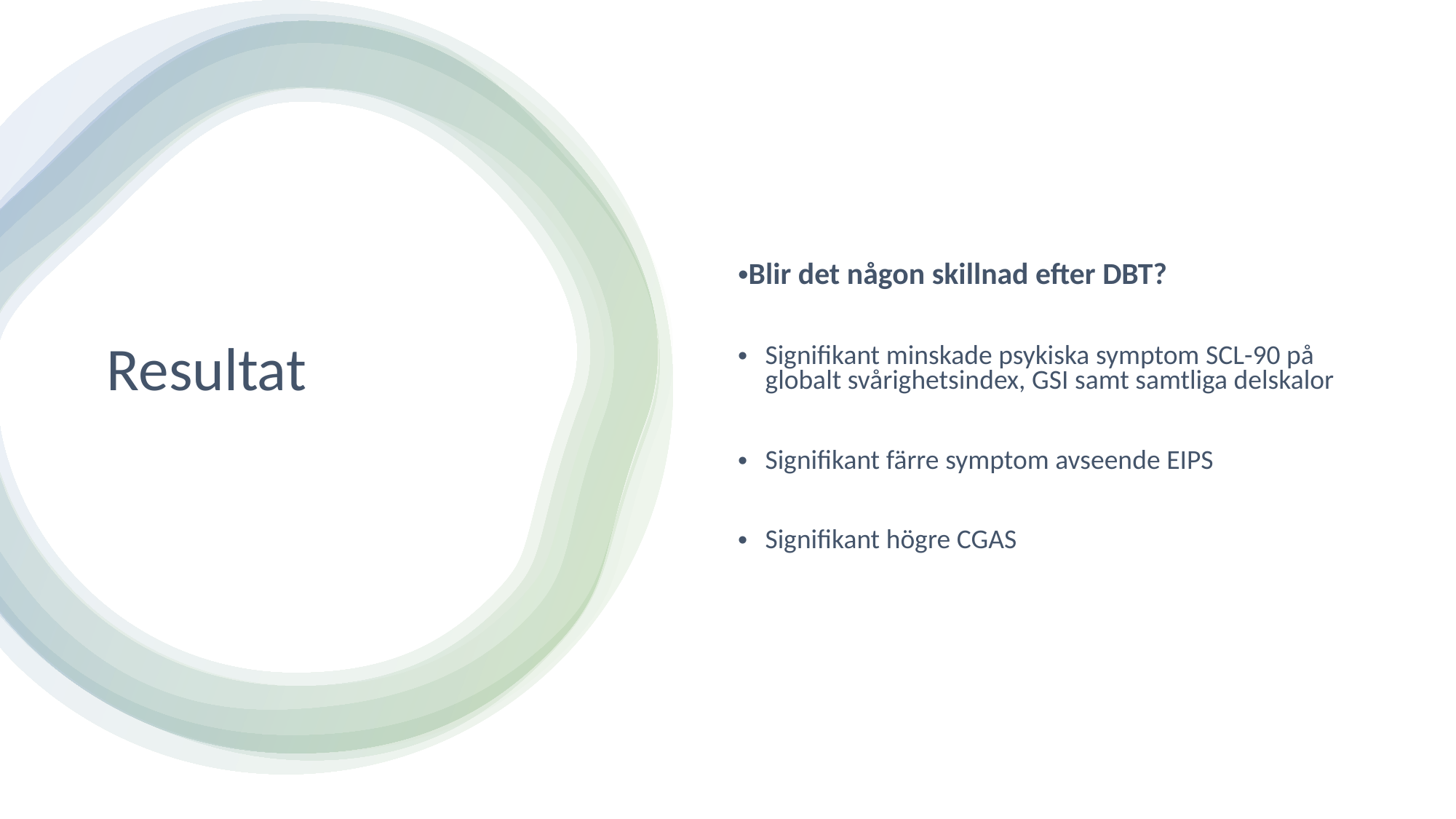

Blir det någon skillnad efter DBT?

Signifikant minskade psykiska symptom SCL-90 på globalt svårighetsindex, GSI samt samtliga delskalor

Signifikant färre symptom avseende EIPS

Signifikant högre CGAS
Resultat